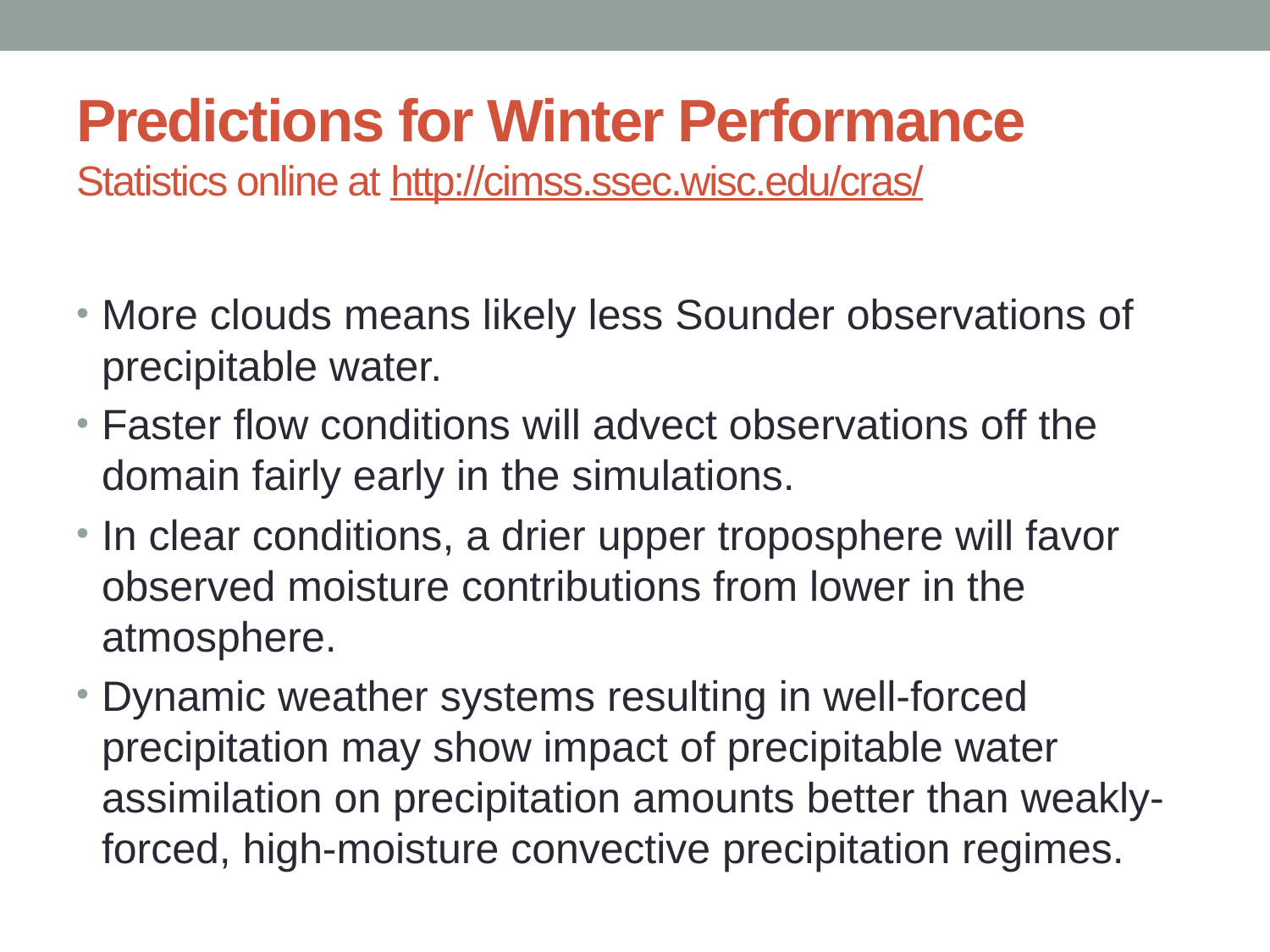

# Predictions for Winter Performance Statistics online at http://cimss.ssec.wisc.edu/cras/

More clouds means likely less Sounder observations of precipitable water.
Faster flow conditions will advect observations off the domain fairly early in the simulations.
In clear conditions, a drier upper troposphere will favor observed moisture contributions from lower in the atmosphere.
Dynamic weather systems resulting in well-forced precipitation may show impact of precipitable water assimilation on precipitation amounts better than weakly-forced, high-moisture convective precipitation regimes.